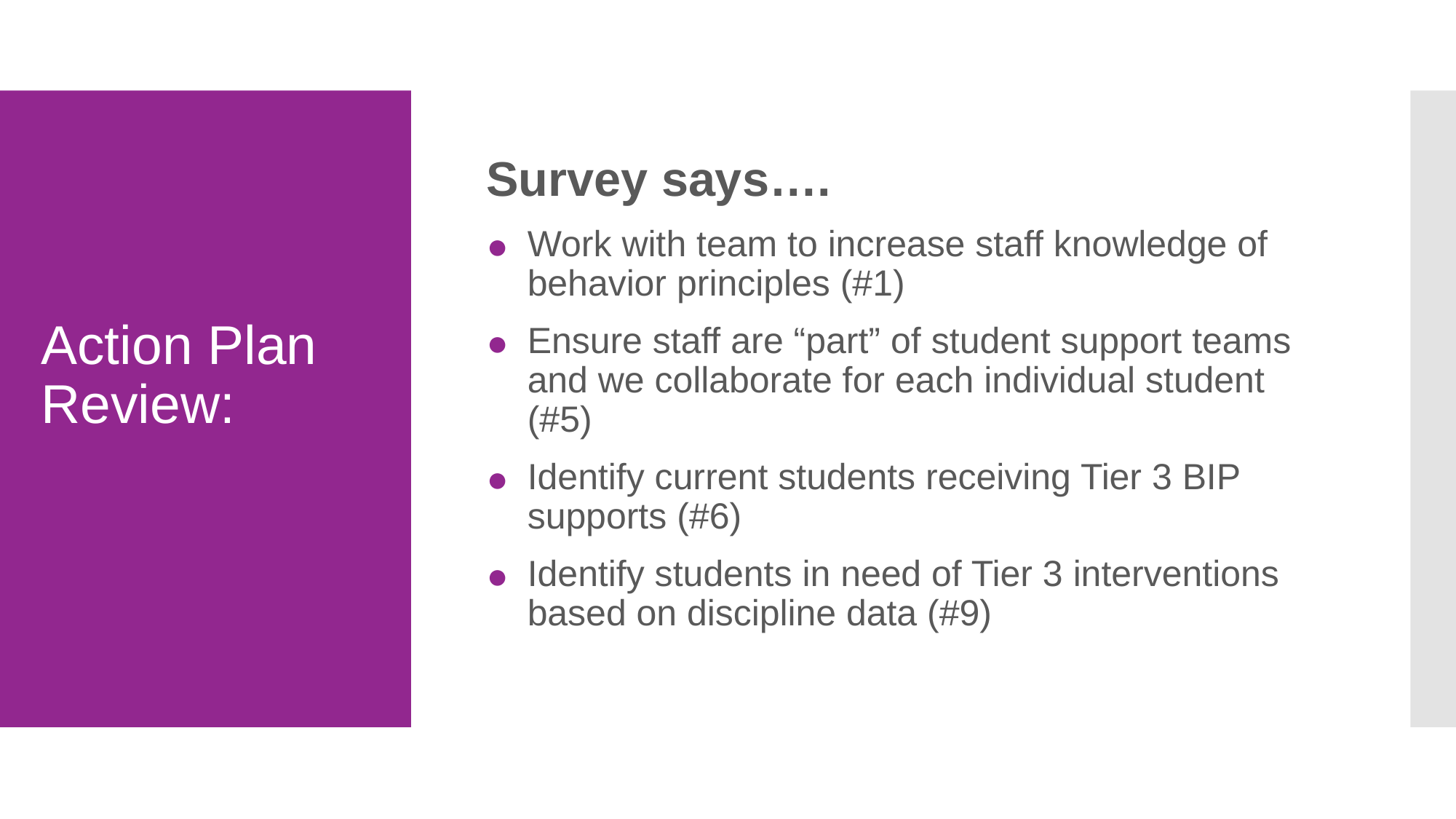

Survey says….
Work with team to increase staff knowledge of behavior principles (#1)
Ensure staff are “part” of student support teams and we collaborate for each individual student (#5)
Identify current students receiving Tier 3 BIP supports (#6)
Identify students in need of Tier 3 interventions based on discipline data (#9)

# Action Plan Review: